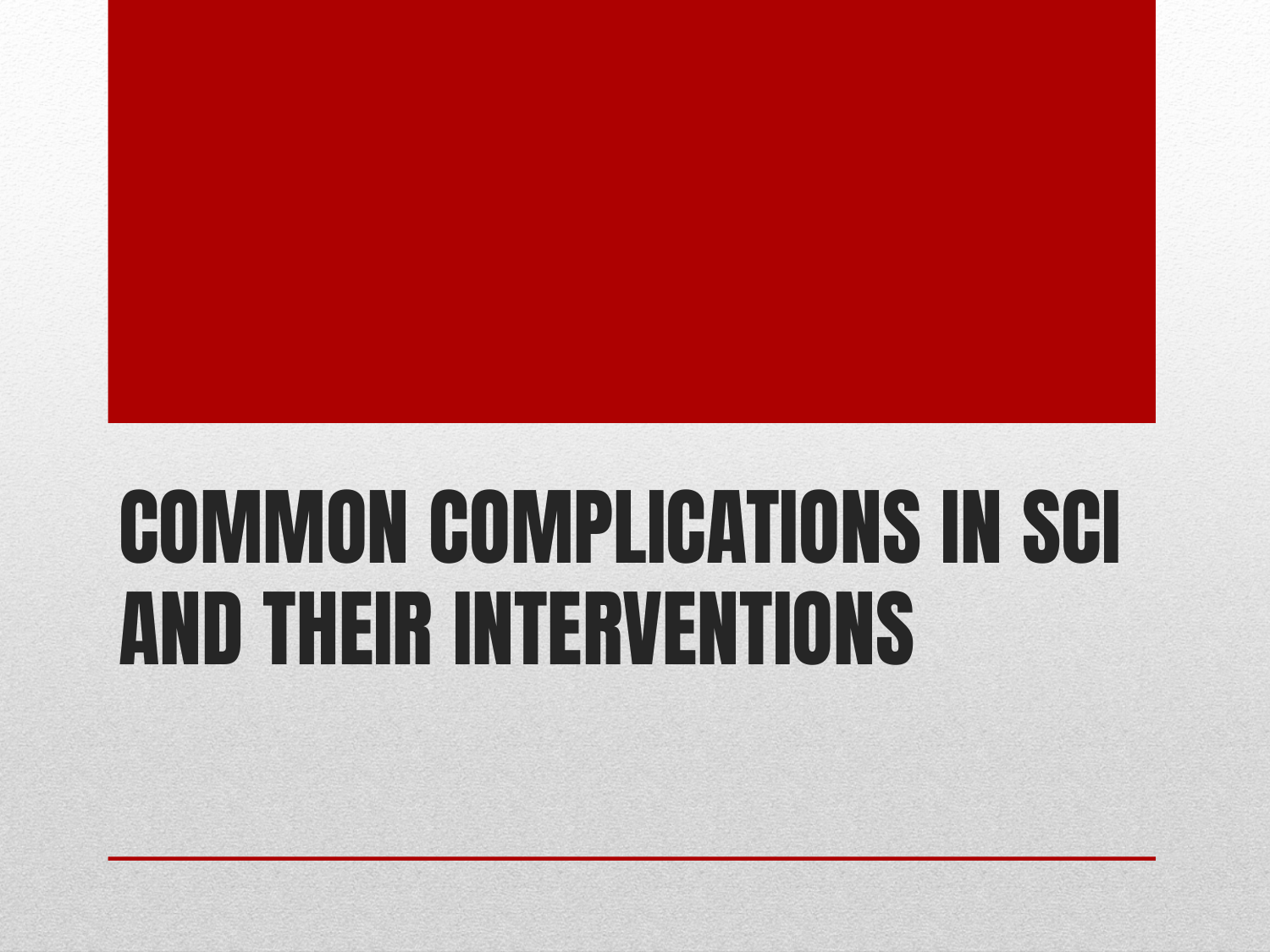

# Common complications in SCI and their interventions